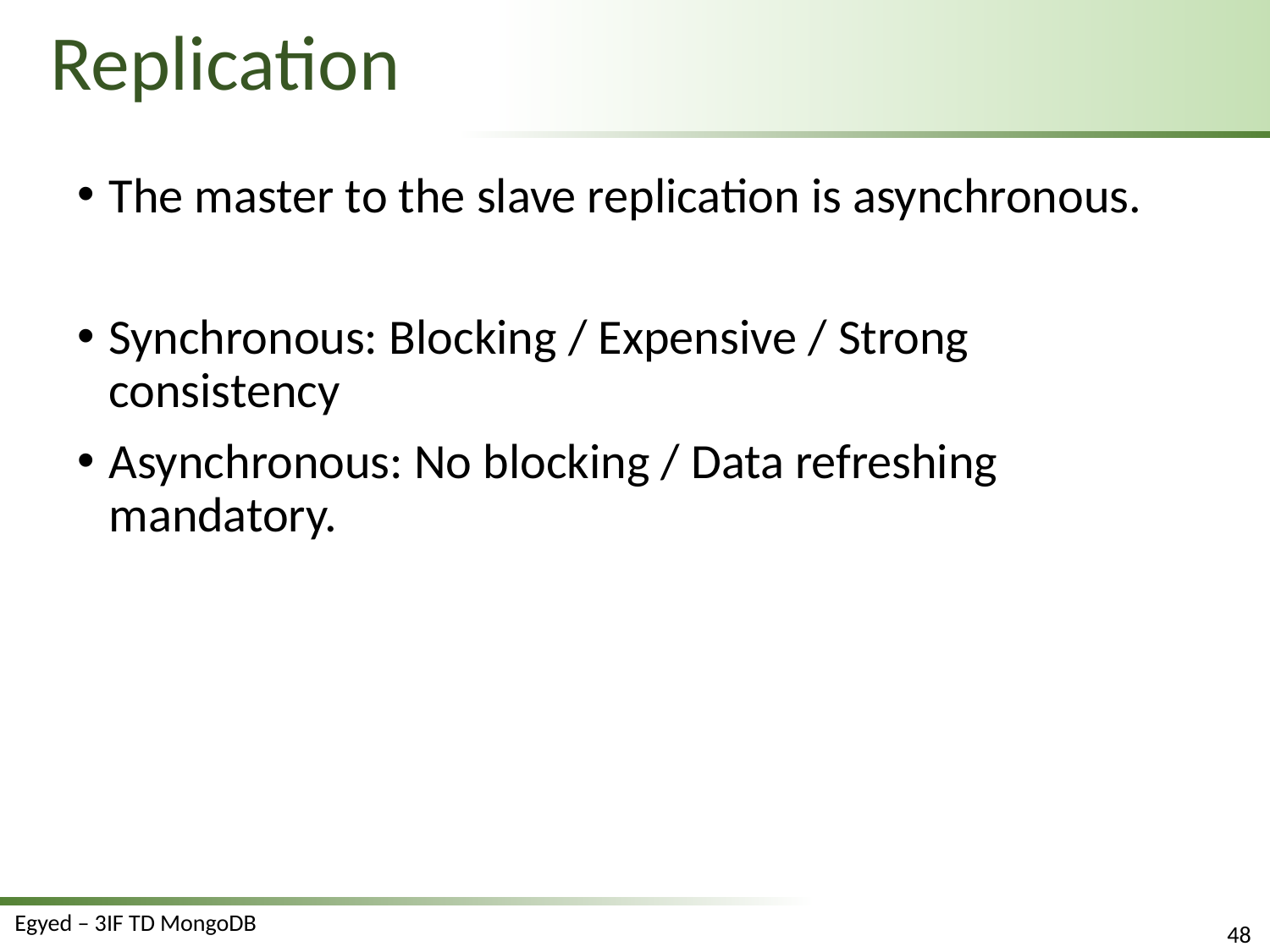

# Replication
The master to the slave replication is asynchronous.

Synchronous: Blocking / Expensive / Strong consistency
Asynchronous: No blocking / Data refreshing mandatory.